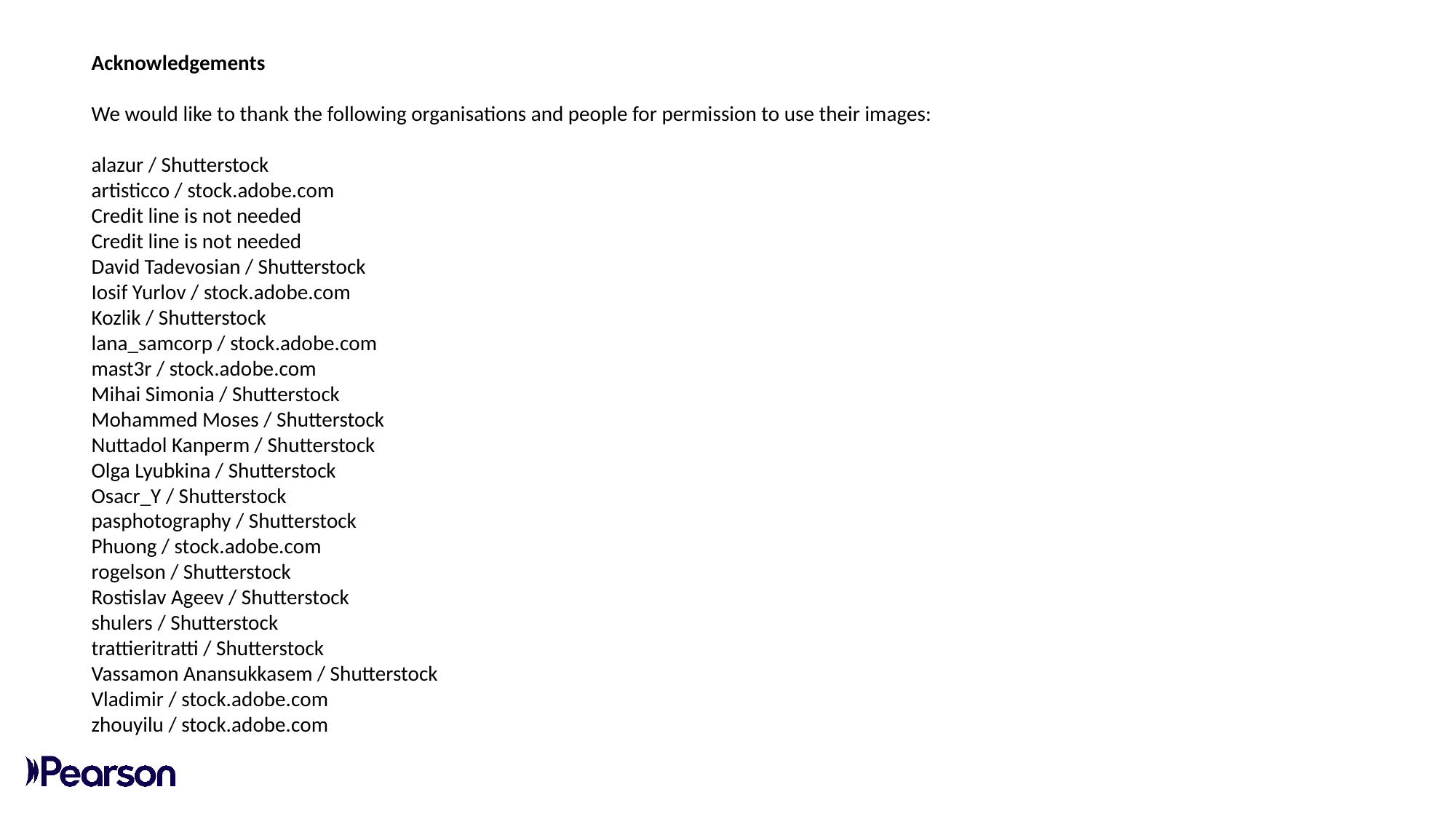

Acknowledgements

We would like to thank the following organisations and people for permission to use their images:

alazur / Shutterstock
artisticco / stock.adobe.com
Credit line is not needed
Credit line is not needed
David Tadevosian / Shutterstock
Iosif Yurlov / stock.adobe.com
Kozlik / Shutterstock
lana_samcorp / stock.adobe.com
mast3r / stock.adobe.com
Mihai Simonia / Shutterstock
Mohammed Moses / Shutterstock
Nuttadol Kanperm / Shutterstock
Olga Lyubkina / Shutterstock
Osacr_Y / Shutterstock
pasphotography / Shutterstock
Phuong / stock.adobe.com
rogelson / Shutterstock
Rostislav Ageev / Shutterstock
shulers / Shutterstock
trattieritratti / Shutterstock
Vassamon Anansukkasem / Shutterstock
Vladimir / stock.adobe.com
zhouyilu / stock.adobe.com